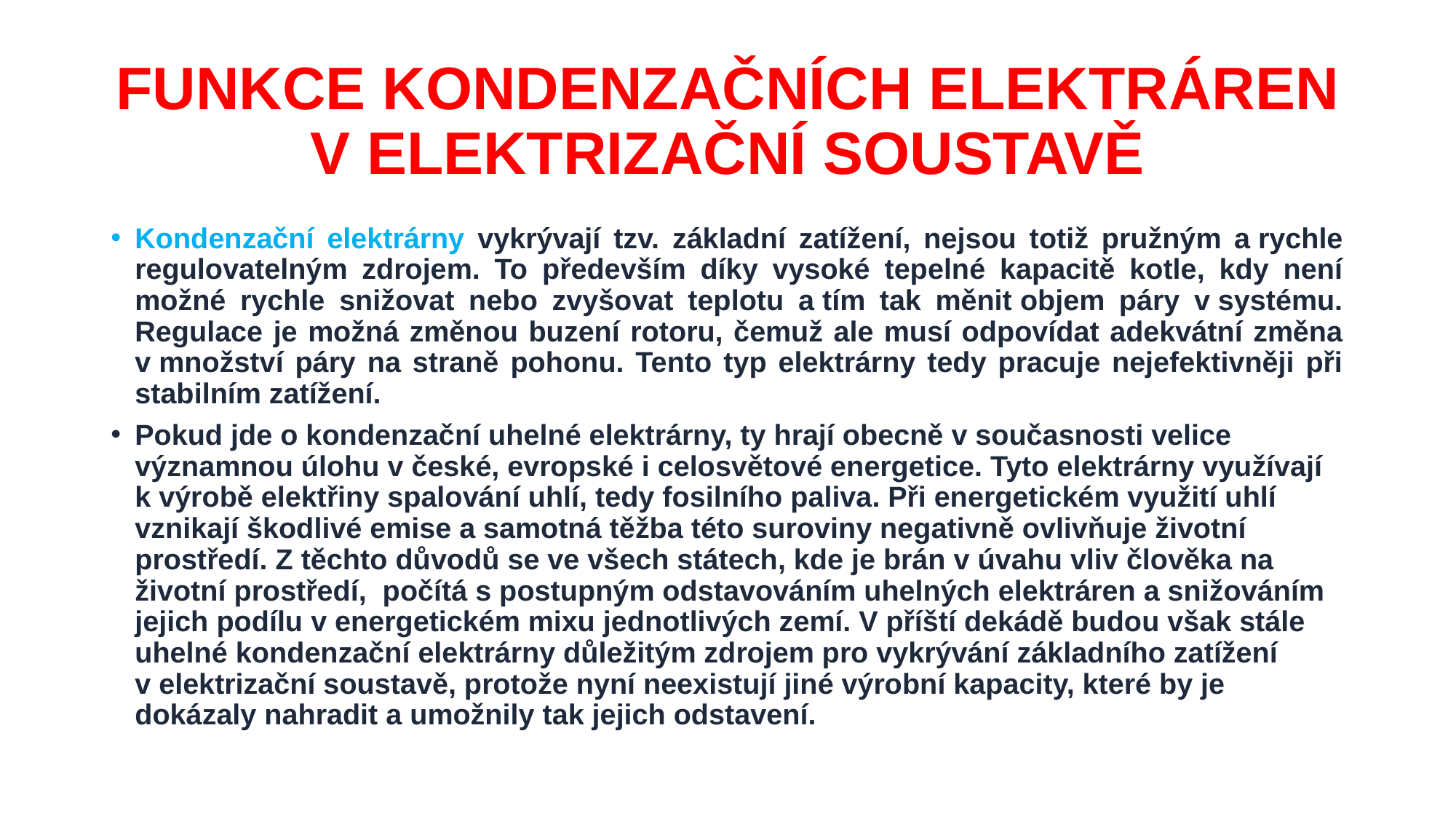

# FUNKCE KONDENZAČNÍCH ELEKTRÁREN V ELEKTRIZAČNÍ SOUSTAVĚ
Kondenzační elektrárny vykrývají tzv. základní zatížení, nejsou totiž pružným a rychle regulovatelným zdrojem. To především díky vysoké tepelné kapacitě kotle, kdy není možné rychle snižovat nebo zvyšovat teplotu a tím tak měnit objem páry v systému. Regulace je možná změnou buzení rotoru, čemuž ale musí odpovídat adekvátní změna v množství páry na straně pohonu. Tento typ elektrárny tedy pracuje nejefektivněji při stabilním zatížení.
Pokud jde o kondenzační uhelné elektrárny, ty hrají obecně v současnosti velice významnou úlohu v české, evropské i celosvětové energetice. Tyto elektrárny využívají k výrobě elektřiny spalování uhlí, tedy fosilního paliva. Při energetickém využití uhlí vznikají škodlivé emise a samotná těžba této suroviny negativně ovlivňuje životní prostředí. Z těchto důvodů se ve všech státech, kde je brán v úvahu vliv člověka na životní prostředí,  počítá s postupným odstavováním uhelných elektráren a snižováním jejich podílu v energetickém mixu jednotlivých zemí. V příští dekádě budou však stále uhelné kondenzační elektrárny důležitým zdrojem pro vykrývání základního zatížení v elektrizační soustavě, protože nyní neexistují jiné výrobní kapacity, které by je dokázaly nahradit a umožnily tak jejich odstavení.